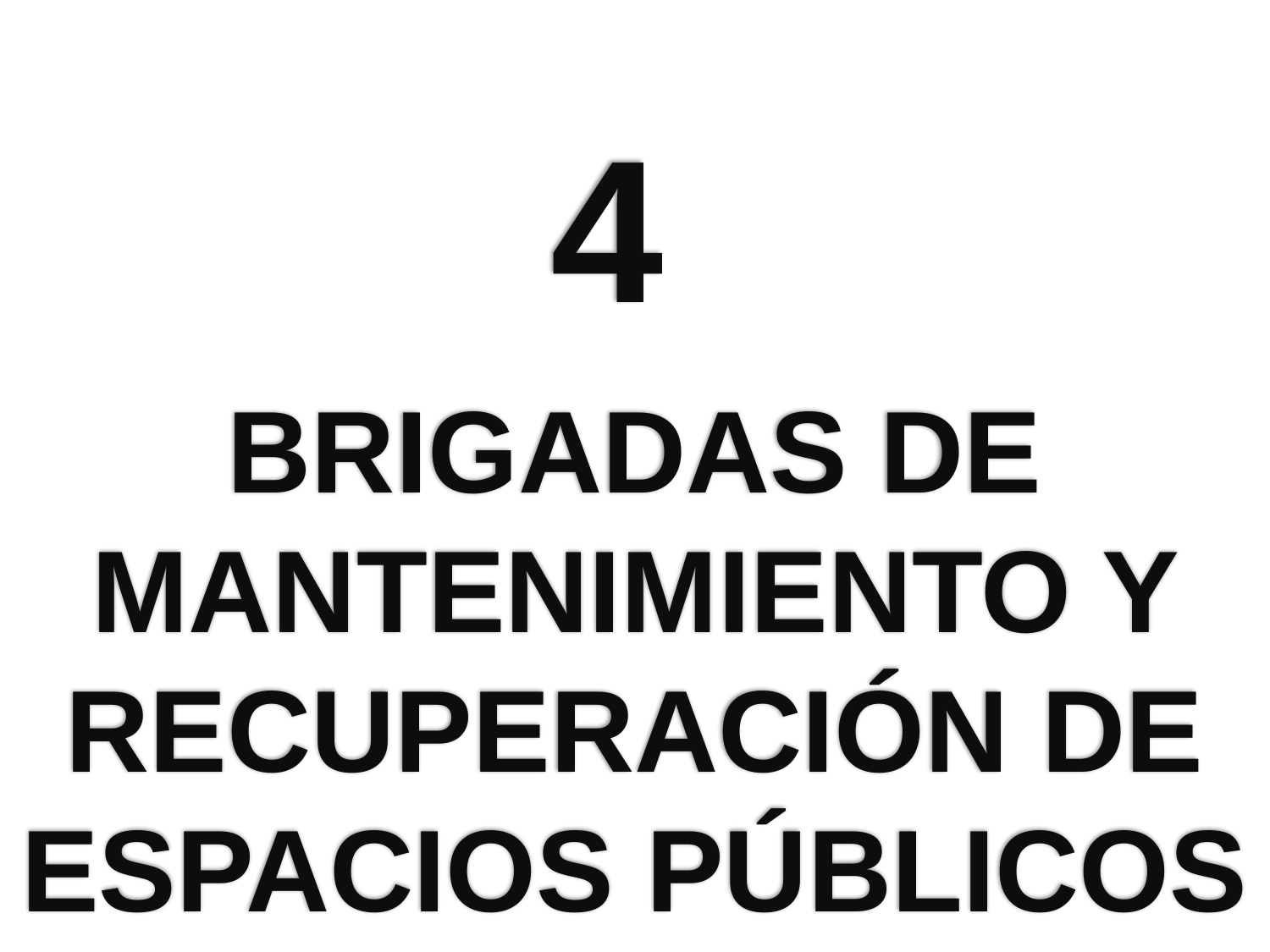

4
BRIGADAS DE MANTENIMIENTO Y RECUPERACIÓN DE ESPACIOS PÚBLICOS